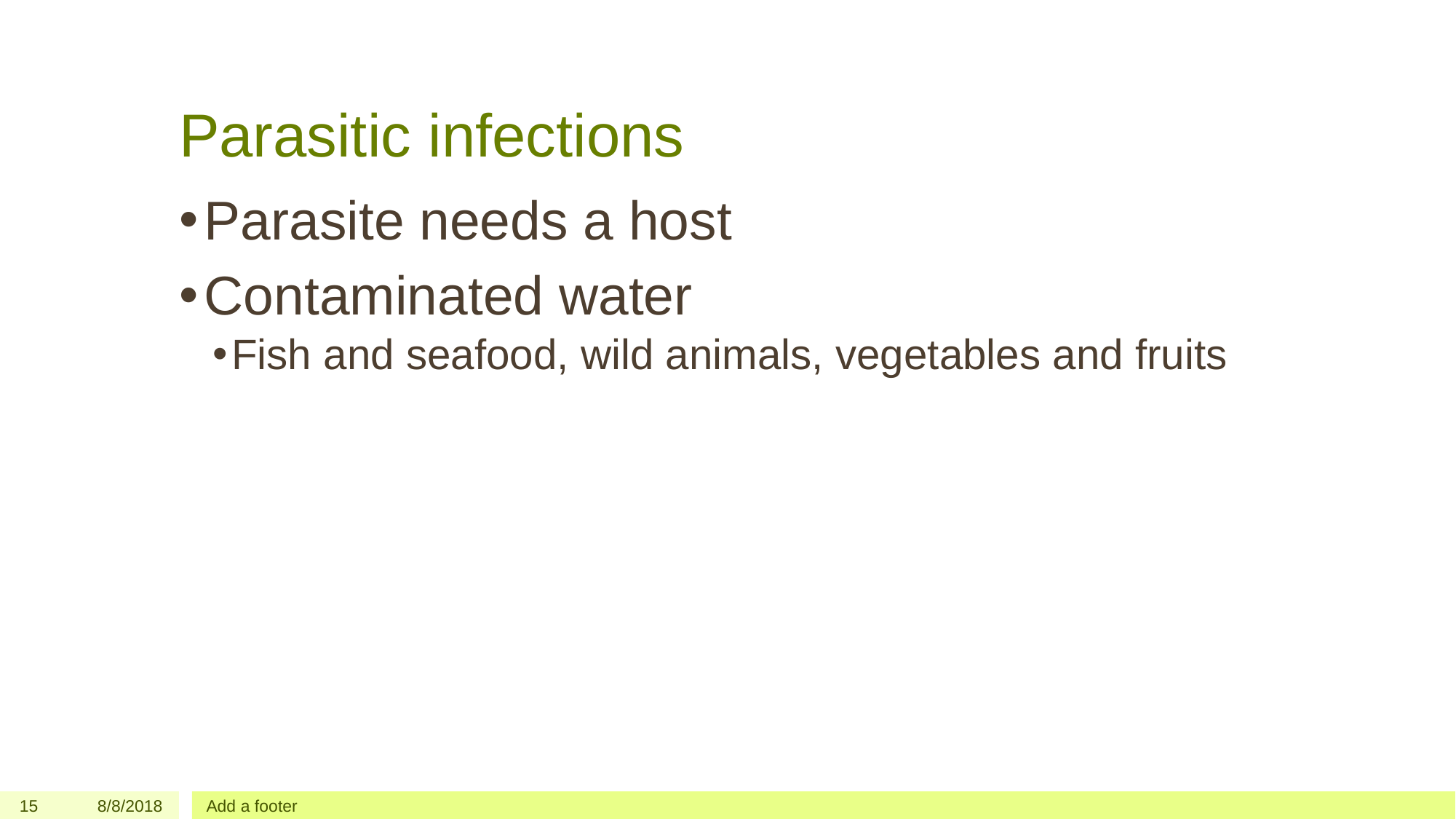

# Parasitic infections
Parasite needs a host
Contaminated water
Fish and seafood, wild animals, vegetables and fruits

15
8/8/2018
Add a footer